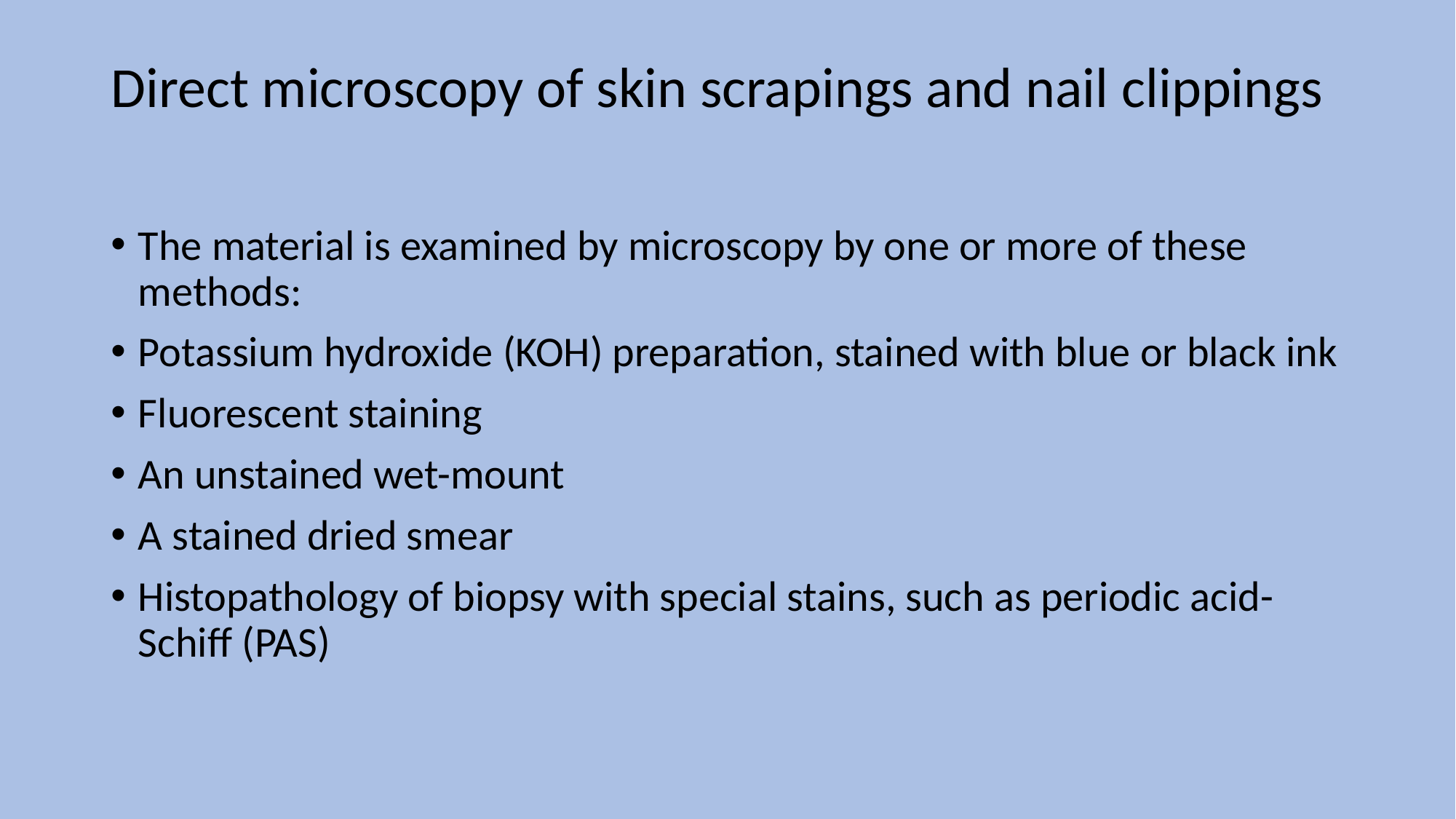

# Direct microscopy of skin scrapings and nail clippings
The material is examined by microscopy by one or more of these methods:
Potassium hydroxide (KOH) preparation, stained with blue or black ink
Fluorescent staining
An unstained wet-mount
A stained dried smear
Histopathology of biopsy with special stains, such as periodic acid-Schiff (PAS)